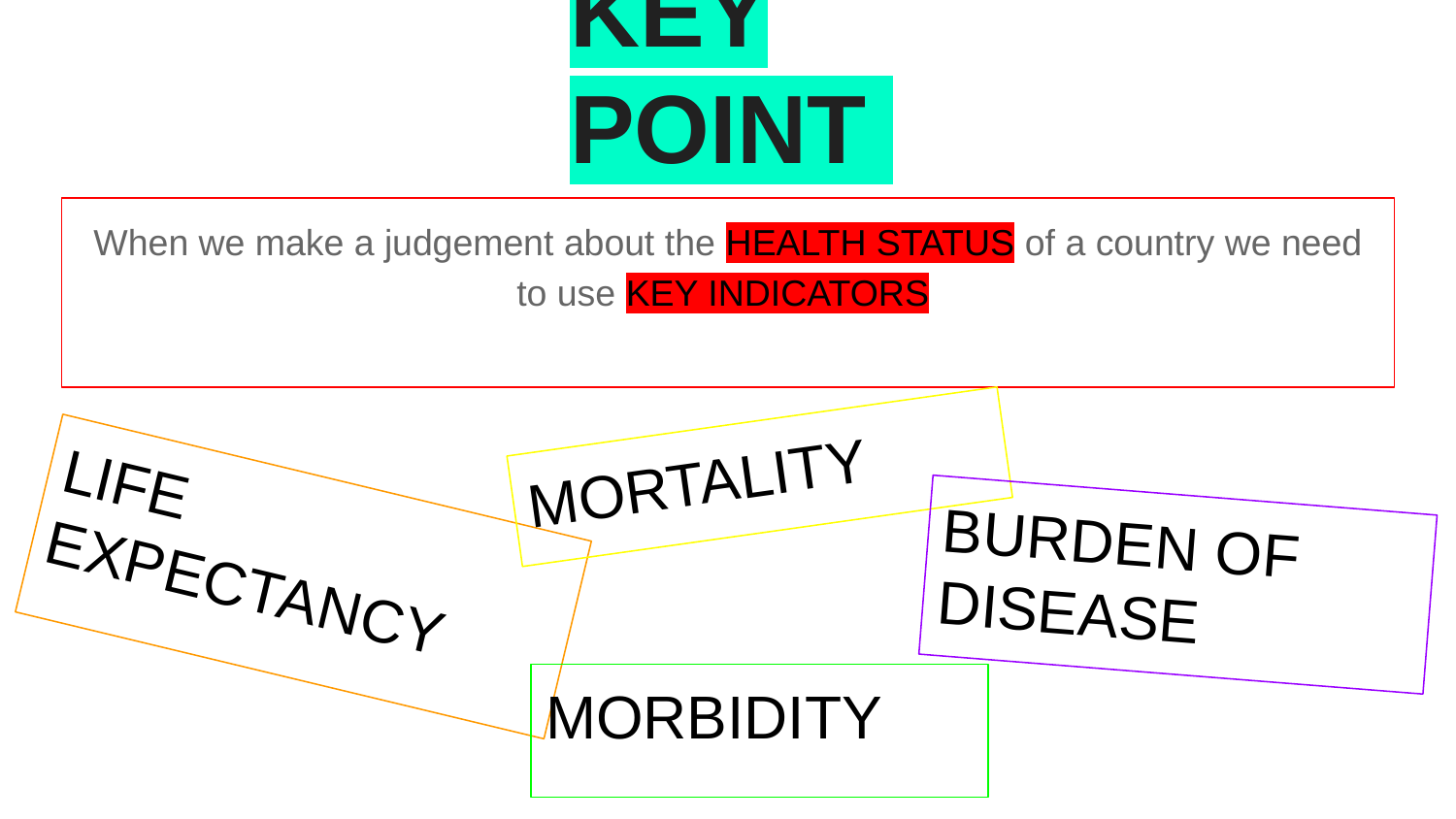

# KEY POINT
When we make a judgement about the HEALTH STATUS of a country we need to use KEY INDICATORS
MORTALITY
LIFE EXPECTANCY
BURDEN OF DISEASE
MORBIDITY